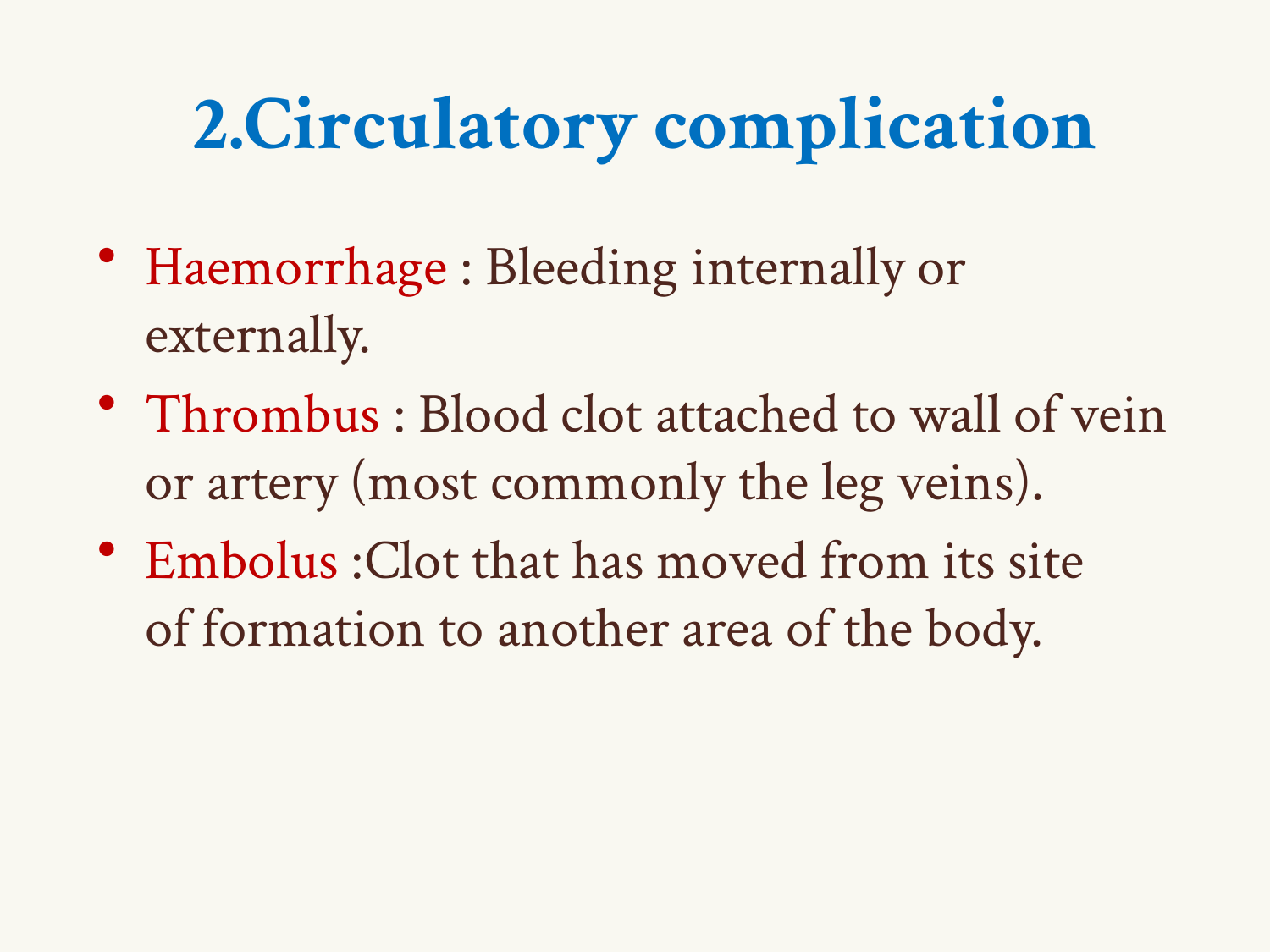

# 2.Circulatory complication
Haemorrhage : Bleeding internally or externally.
Thrombus : Blood clot attached to wall of vein or artery (most commonly the leg veins).
Embolus :Clot that has moved from its site of formation to another area of the body.